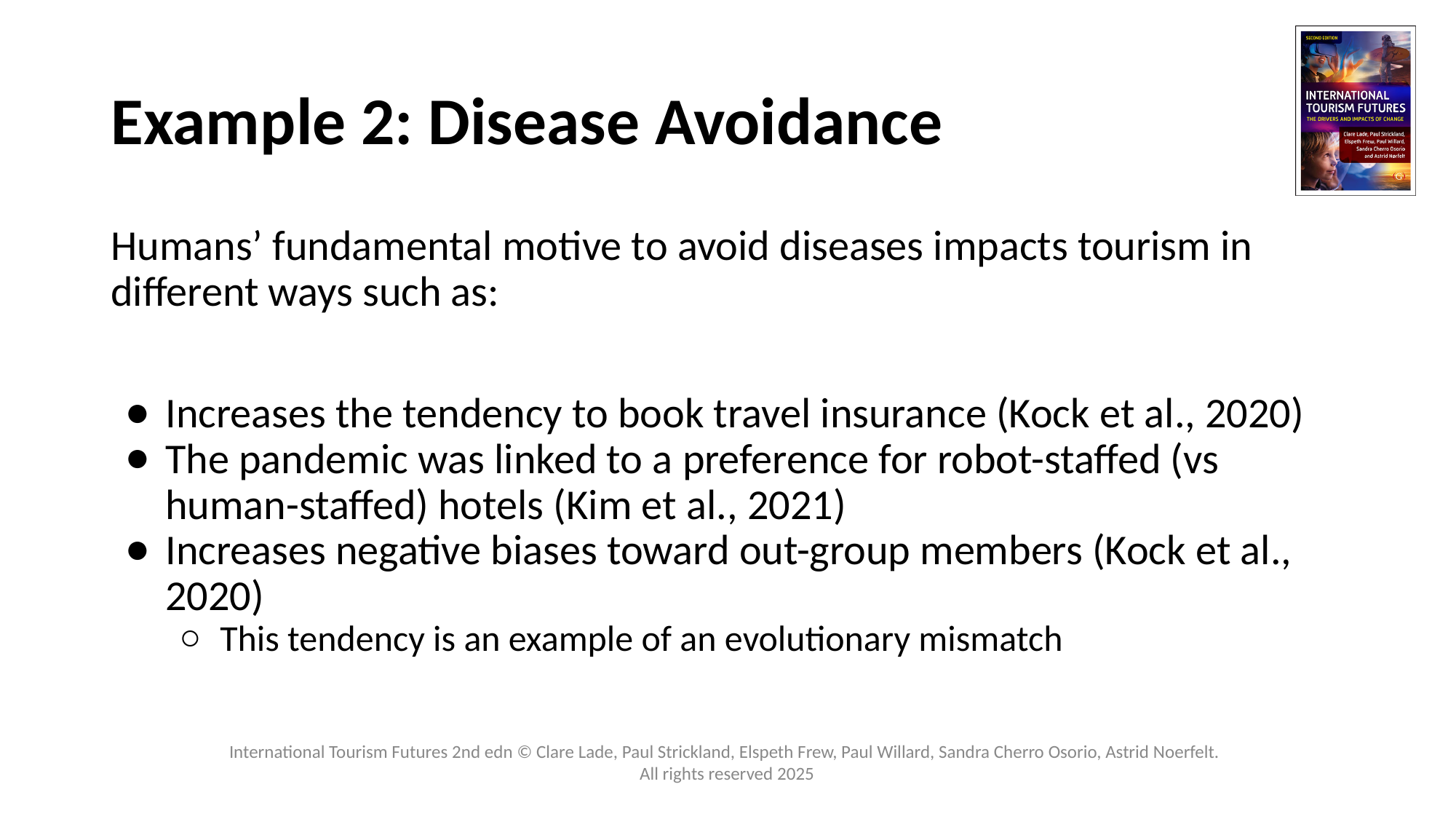

# Example 2: Disease Avoidance
Humans’ fundamental motive to avoid diseases impacts tourism in different ways such as:

Increases the tendency to book travel insurance (Kock et al., 2020)
The pandemic was linked to a preference for robot-staffed (vs human-staffed) hotels (Kim et al., 2021)
Increases negative biases toward out-group members (Kock et al., 2020)
This tendency is an example of an evolutionary mismatch